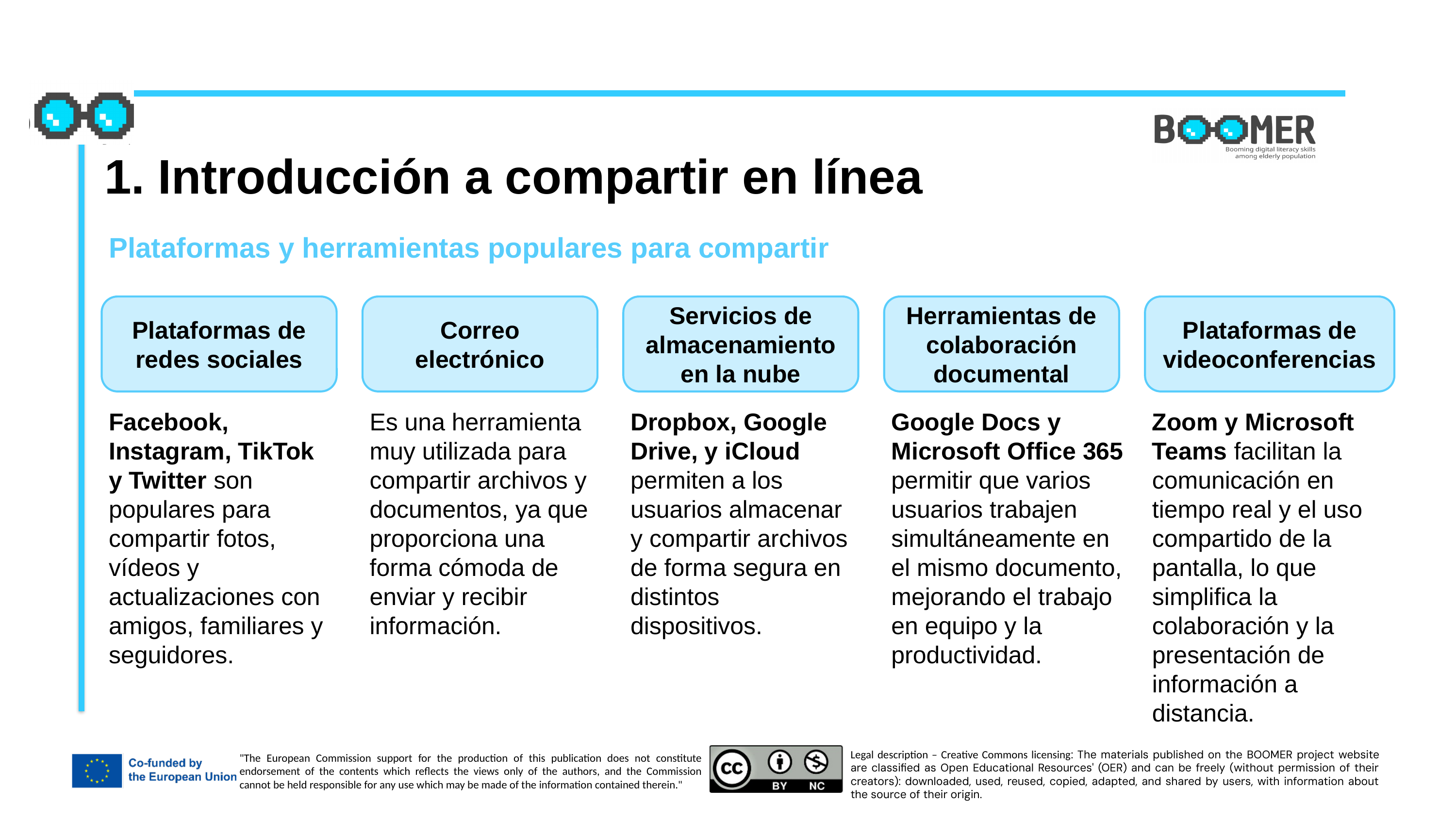

1. Introducción a compartir en línea
Plataformas y herramientas populares para compartir
Plataformas de redes sociales
Correo electrónico
Servicios de almacenamiento en la nube
Herramientas de colaboración documental
Plataformas de videoconferencias
Facebook, Instagram, TikTok y Twitter son populares para compartir fotos, vídeos y actualizaciones con amigos, familiares y seguidores.
Es una herramienta muy utilizada para compartir archivos y documentos, ya que proporciona una forma cómoda de enviar y recibir información.
Dropbox, Google Drive, y iCloud permiten a los usuarios almacenar y compartir archivos de forma segura en distintos dispositivos.
Google Docs y Microsoft Office 365 permitir que varios usuarios trabajen simultáneamente en el mismo documento, mejorando el trabajo en equipo y la productividad.
Zoom y Microsoft Teams facilitan la comunicación en tiempo real y el uso compartido de la pantalla, lo que simplifica la colaboración y la presentación de información a distancia.